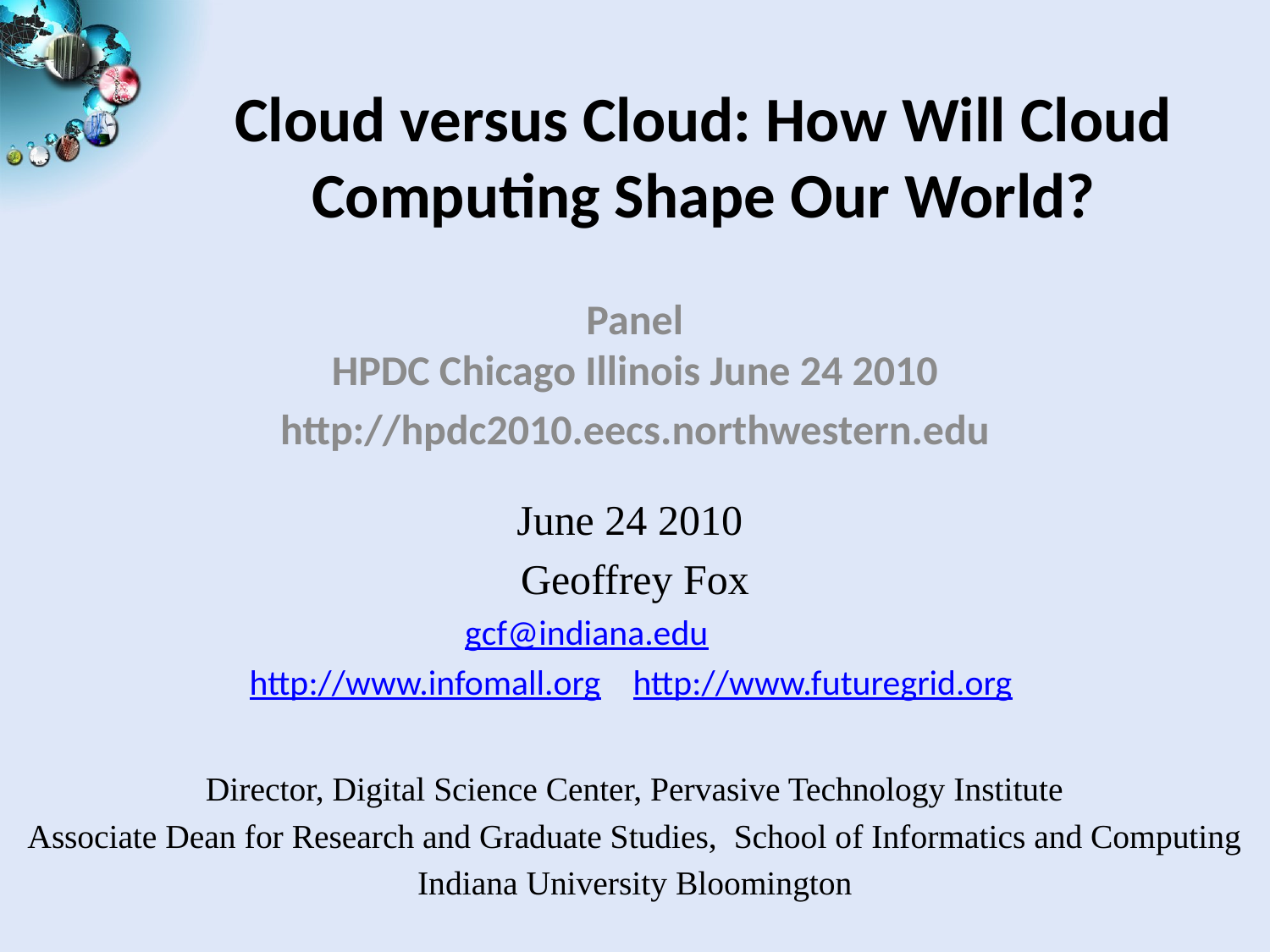

# Cloud versus Cloud: How Will Cloud Computing Shape Our World?
Panel
HPDC Chicago Illinois June 24 2010
http://hpdc2010.eecs.northwestern.edu
June 24 2010
Geoffrey Fox
gcf@indiana.edu
 http://www.infomall.org    http://www.futuregrid.org

Director, Digital Science Center, Pervasive Technology Institute
Associate Dean for Research and Graduate Studies,  School of Informatics and Computing
Indiana University Bloomington